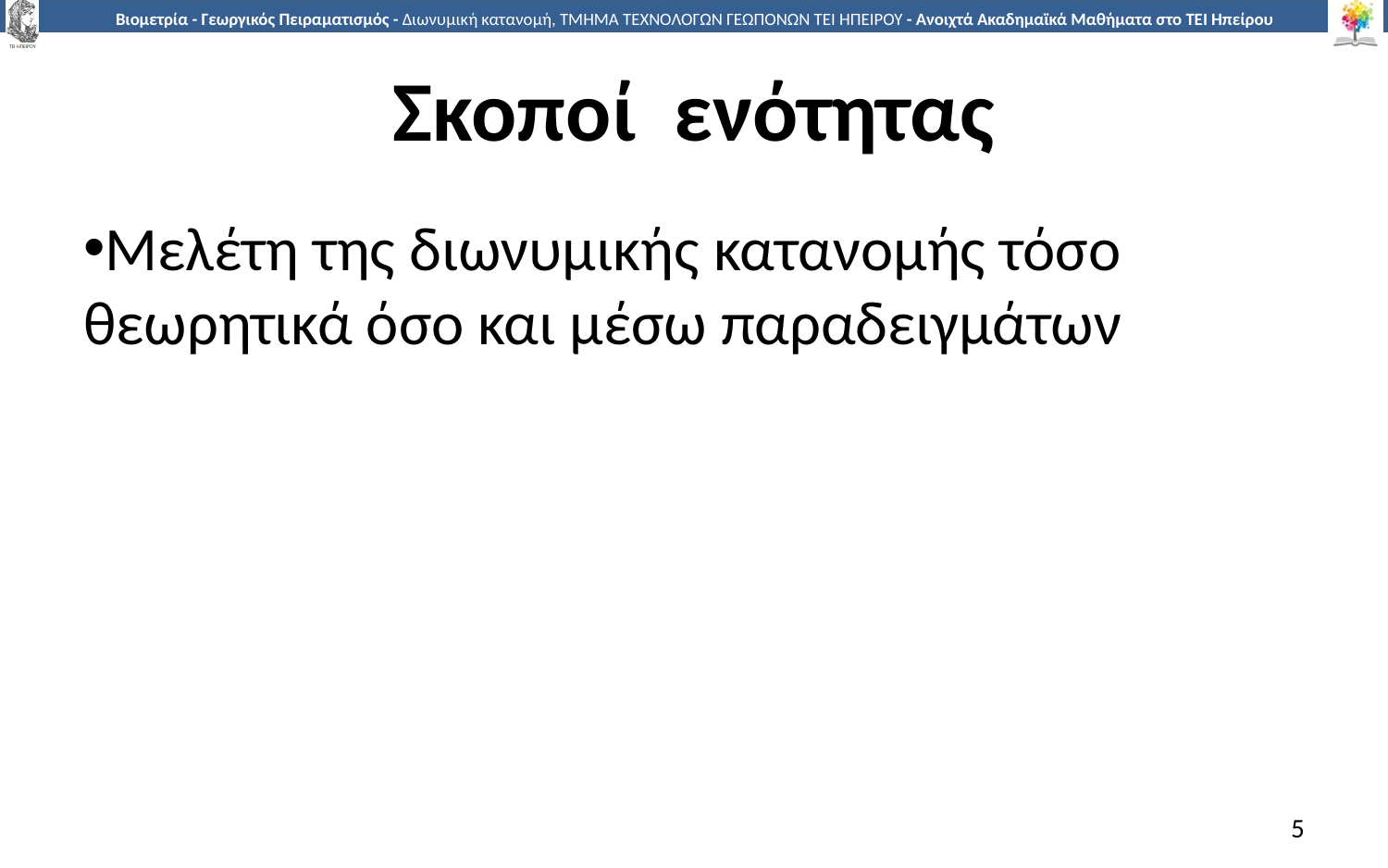

# Σκοποί  ενότητας
Μελέτη της διωνυμικής κατανομής τόσο θεωρητικά όσο και μέσω παραδειγμάτων
5